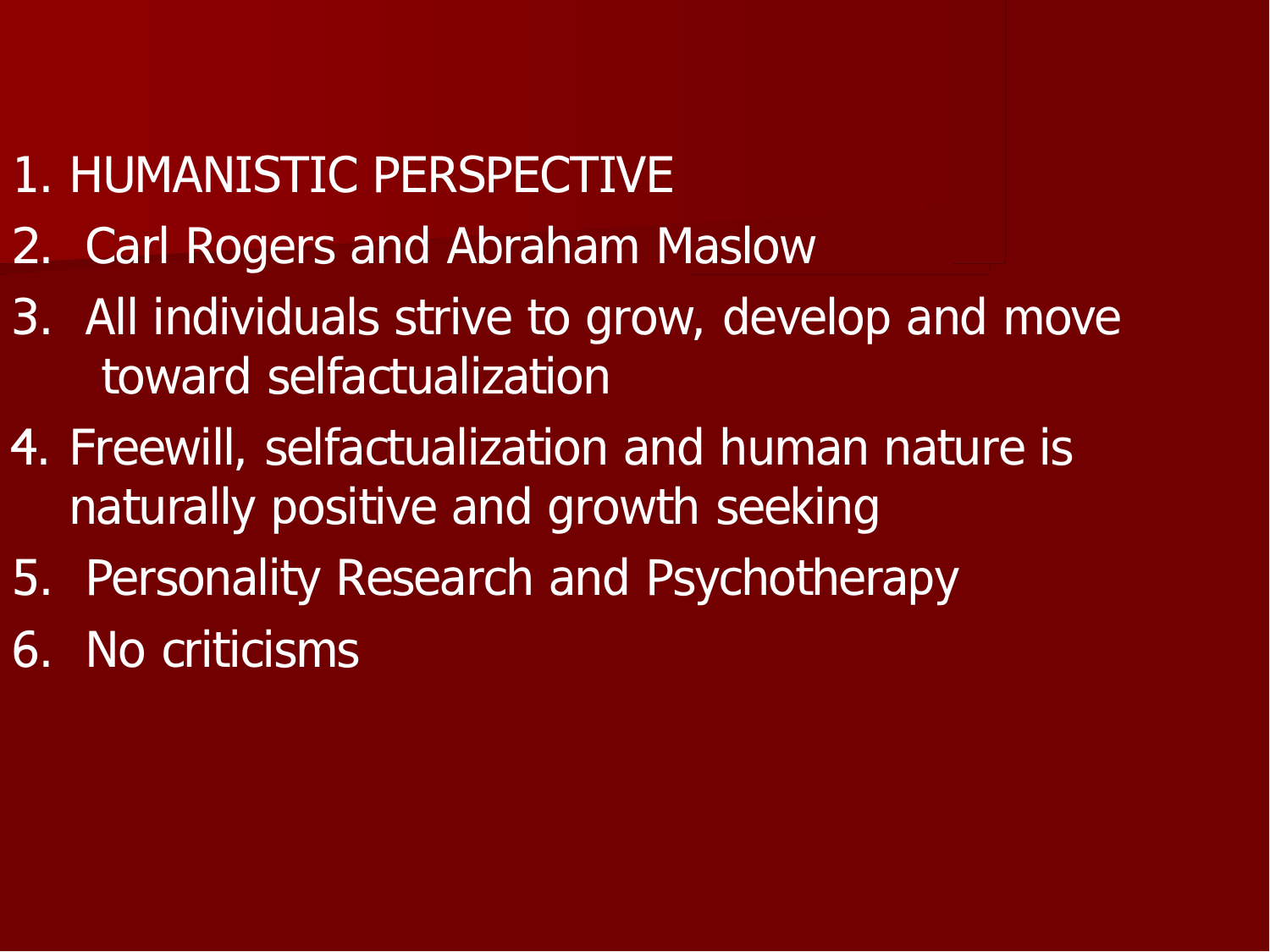

HUMANISTIC PERSPECTIVE
Carl Rogers and Abraham Maslow
All individuals strive to grow, develop and move  toward self­actualization
Free­will, self­actualization and human nature is  naturally positive and growth seeking
Personality Research and Psychotherapy
No criticisms